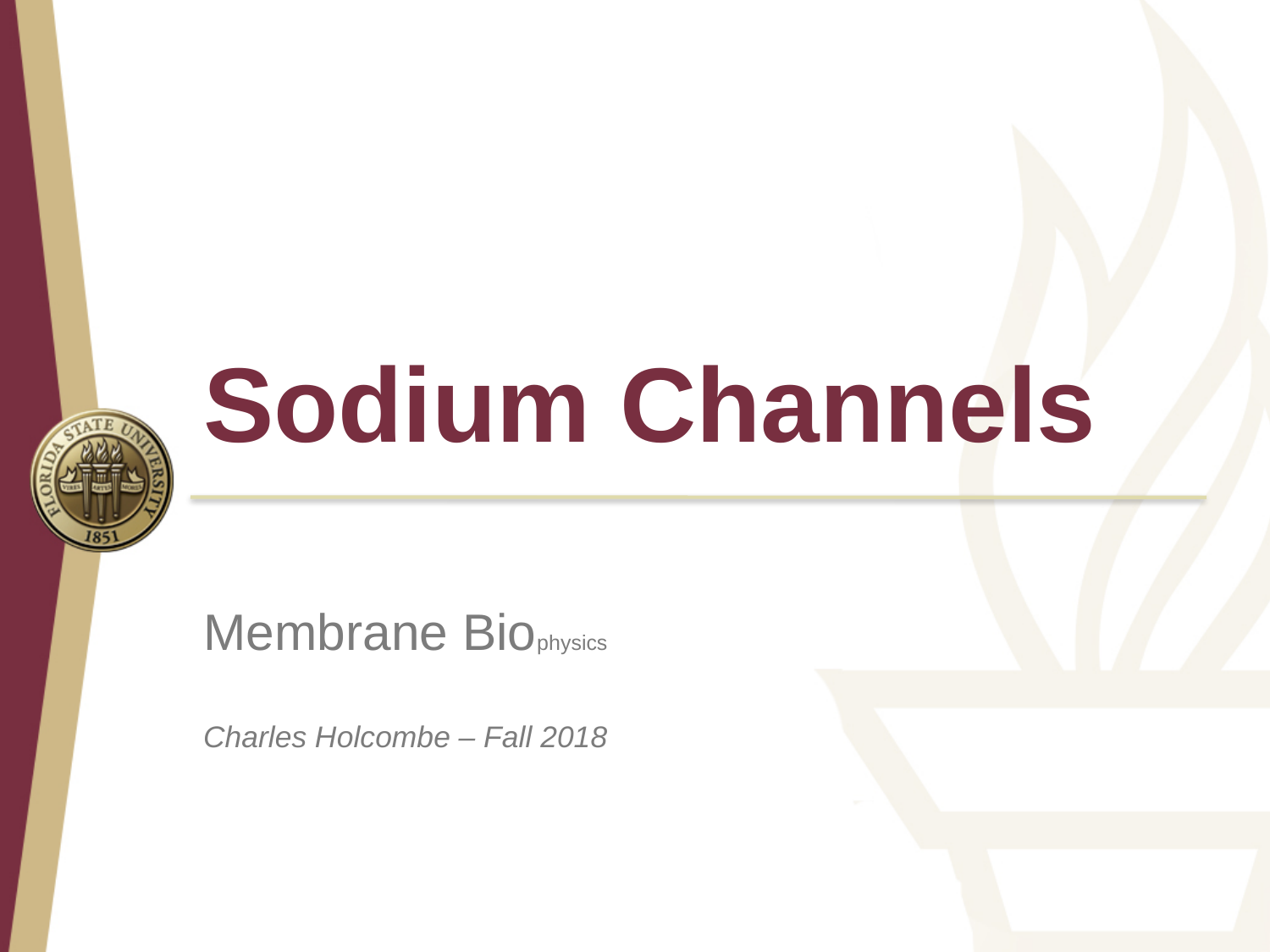

Sodium Channels
Membrane Biophysics
Charles Holcombe – Fall 2018